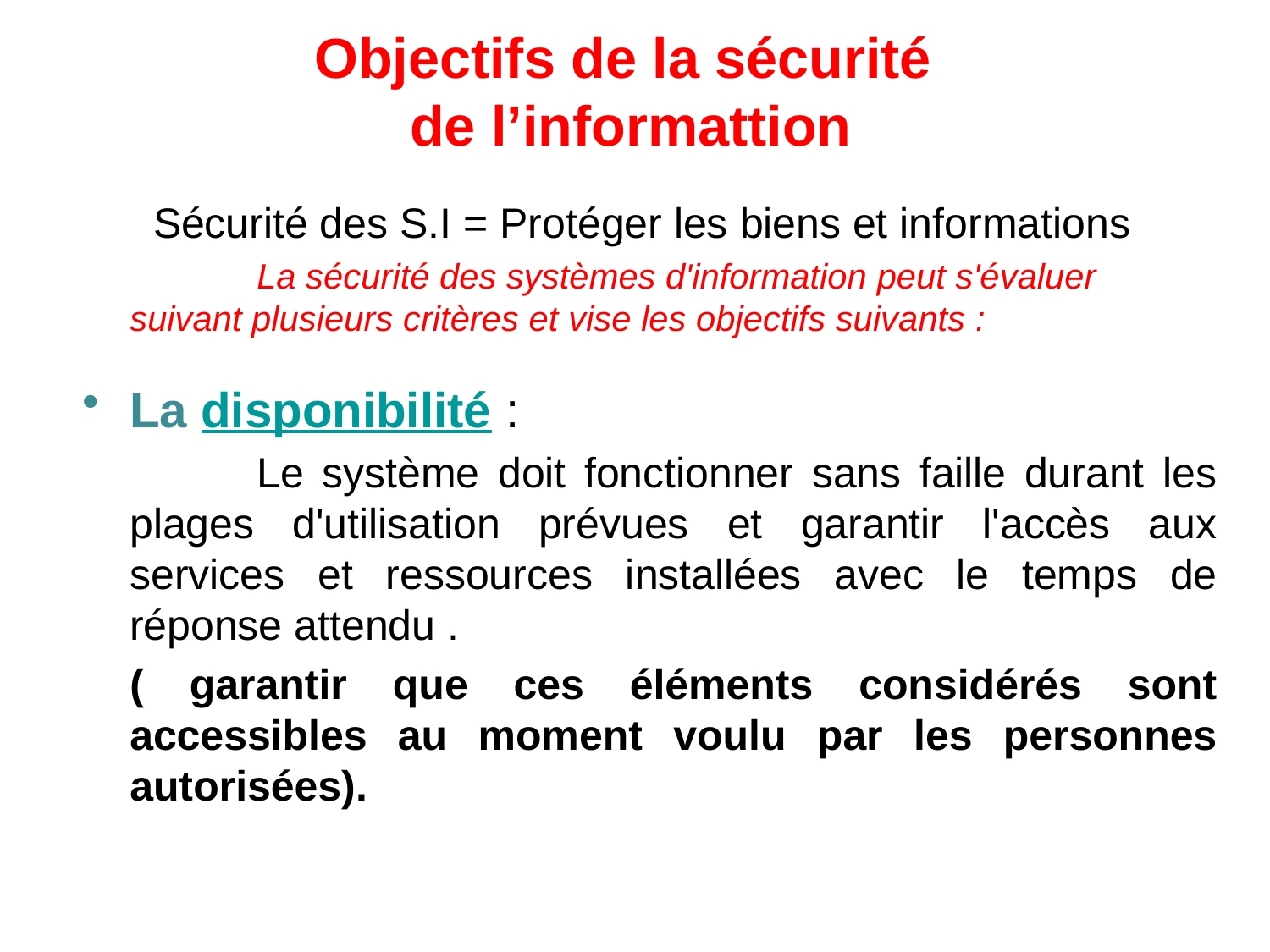

# Objectifs de la sécurité de l’informattion

      Sécurité des S.I = Protéger les biens et informations
		La sécurité des systèmes d'information peut s'évaluer suivant plusieurs critères et vise les objectifs suivants :

La disponibilité :
		Le système doit fonctionner sans faille durant les plages d'utilisation prévues et garantir l'accès aux services et ressources installées avec le temps de réponse attendu .
	( garantir que ces éléments considérés sont accessibles au moment voulu par les personnes autorisées).